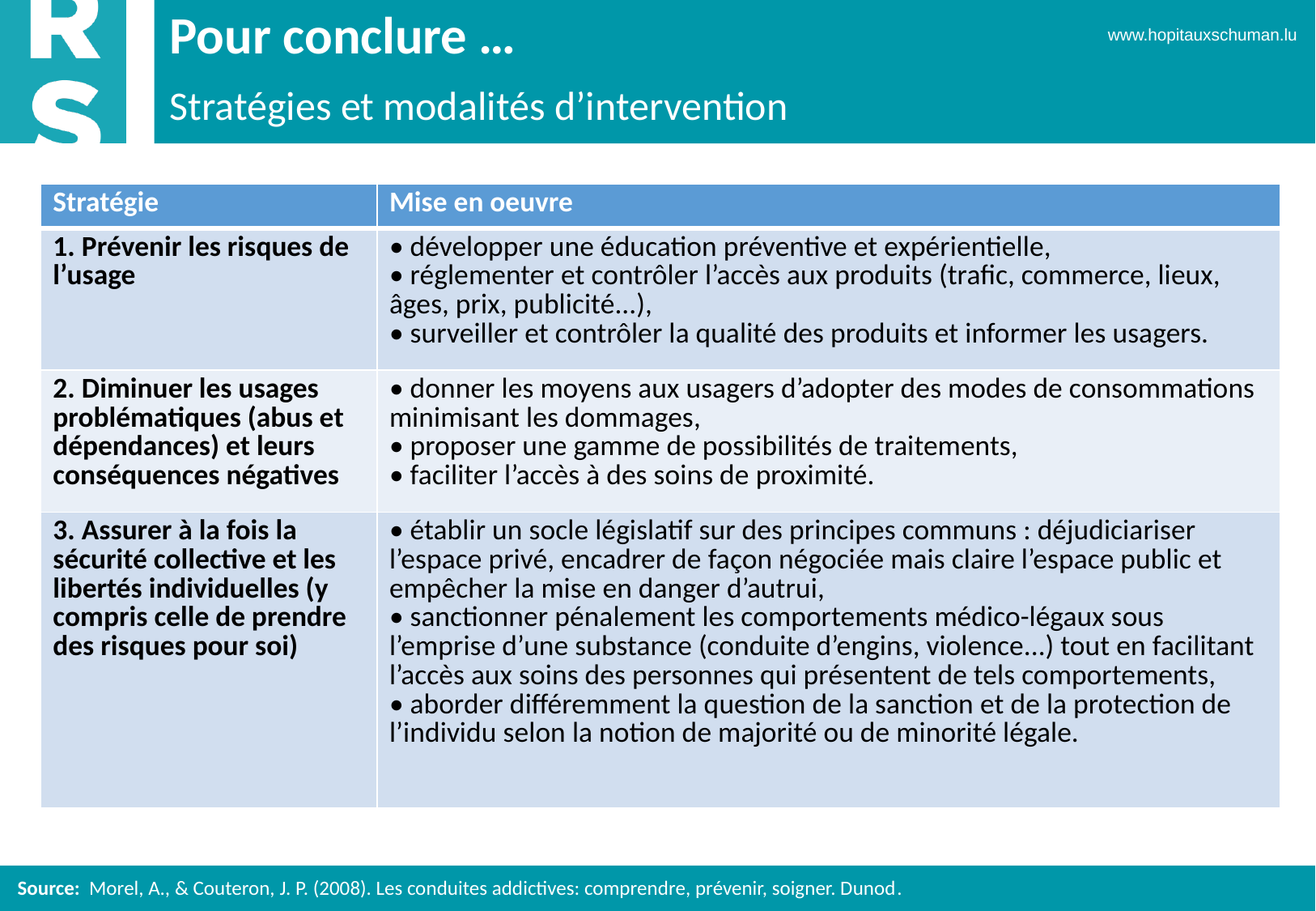

# Pour conclure …
Stratégies et modalités d’intervention
| Stratégie | Mise en oeuvre |
| --- | --- |
| 1. Prévenir les risques de l’usage | • développer une éducation préventive et expérientielle, • réglementer et contrôler l’accès aux produits (trafic, commerce, lieux, âges, prix, publicité...), • surveiller et contrôler la qualité des produits et informer les usagers. |
| 2. Diminuer les usages problématiques (abus et dépendances) et leurs conséquences négatives | • donner les moyens aux usagers d’adopter des modes de consommations minimisant les dommages, • proposer une gamme de possibilités de traitements, • faciliter l’accès à des soins de proximité. |
| 3. Assurer à la fois la sécurité collective et les libertés individuelles (y compris celle de prendre des risques pour soi) | • établir un socle législatif sur des principes communs : déjudiciariser l’espace privé, encadrer de façon négociée mais claire l’espace public et empêcher la mise en danger d’autrui, • sanctionner pénalement les comportements médico-légaux sous l’emprise d’une substance (conduite d’engins, violence...) tout en facilitant l’accès aux soins des personnes qui présentent de tels comportements, • aborder différemment la question de la sanction et de la protection de l’individu selon la notion de majorité ou de minorité légale. |

Source:  Morel, A., & Couteron, J. P. (2008). Les conduites addictives: comprendre, prévenir, soigner. Dunod.